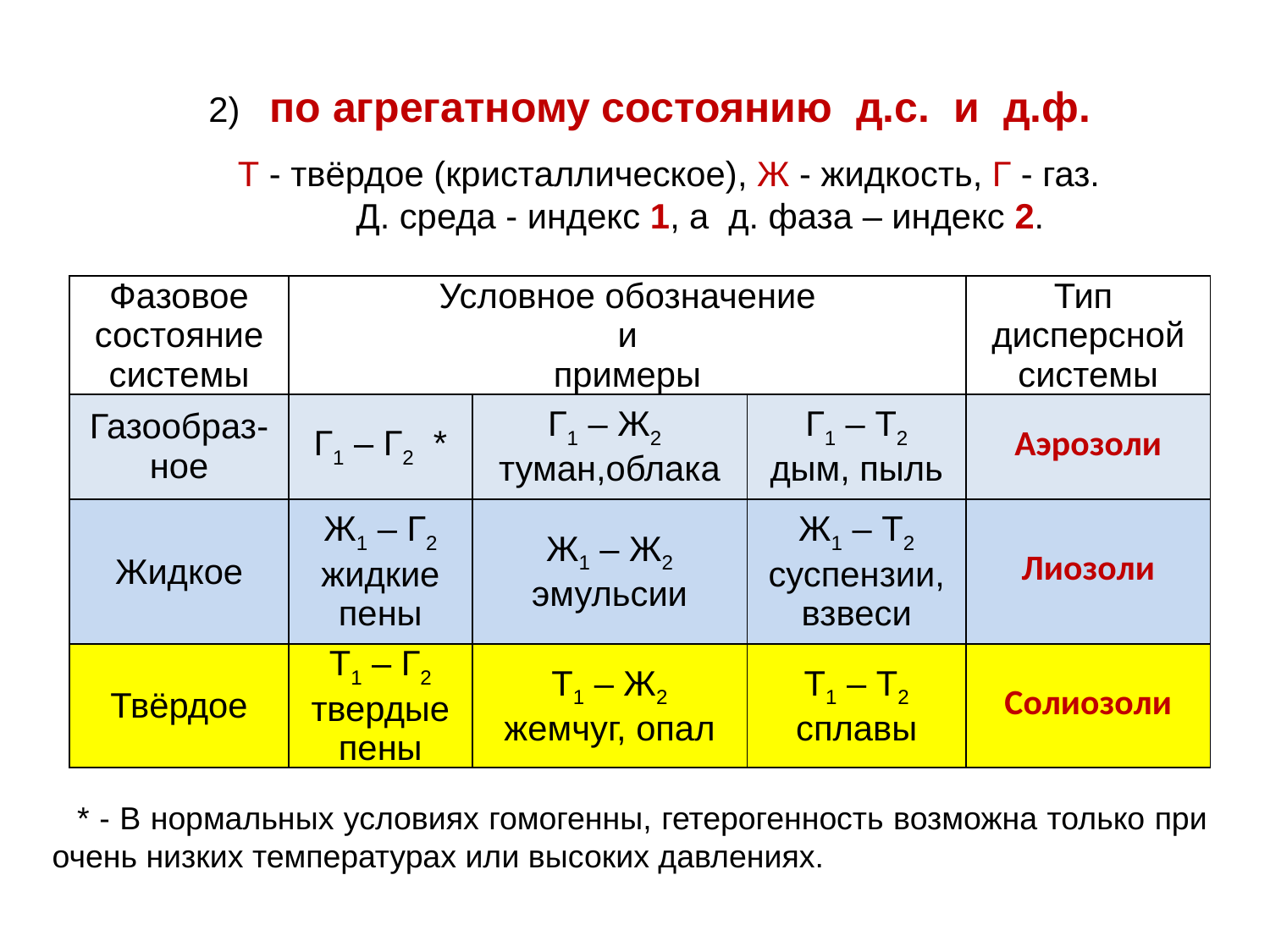

2)   по агрегатному состоянию  д.с.  и  д.ф.
Т - твёрдое (кристаллическое), Ж - жидкость, Г - газ.
Д. среда - индекс 1, а  д. фаза – индекс 2.
| Фазовое состояние системы | Условное обозначение и примеры |  |  | Тип дисперсной системы |
| --- | --- | --- | --- | --- |
| Газообраз-ное | Г1 – Г2 \* | Г1 – Ж2 туман,облака | Г1 – Т2 дым, пыль | Аэрозоли |
| Жидкое | Ж1 – Г2 жидкие пены | Ж1 – Ж2 эмульсии | Ж1 – Т2 суспензии, взвеси | Лиозоли |
| Твёрдое | Т1 – Г2 твердые пены | Т1 – Ж2 жемчуг, опал | Т1 – Т2 сплавы | Солиозоли |
* - В нормальных условиях гомогенны, гетерогенность возможна только при очень низких температурах или высоких давлениях.